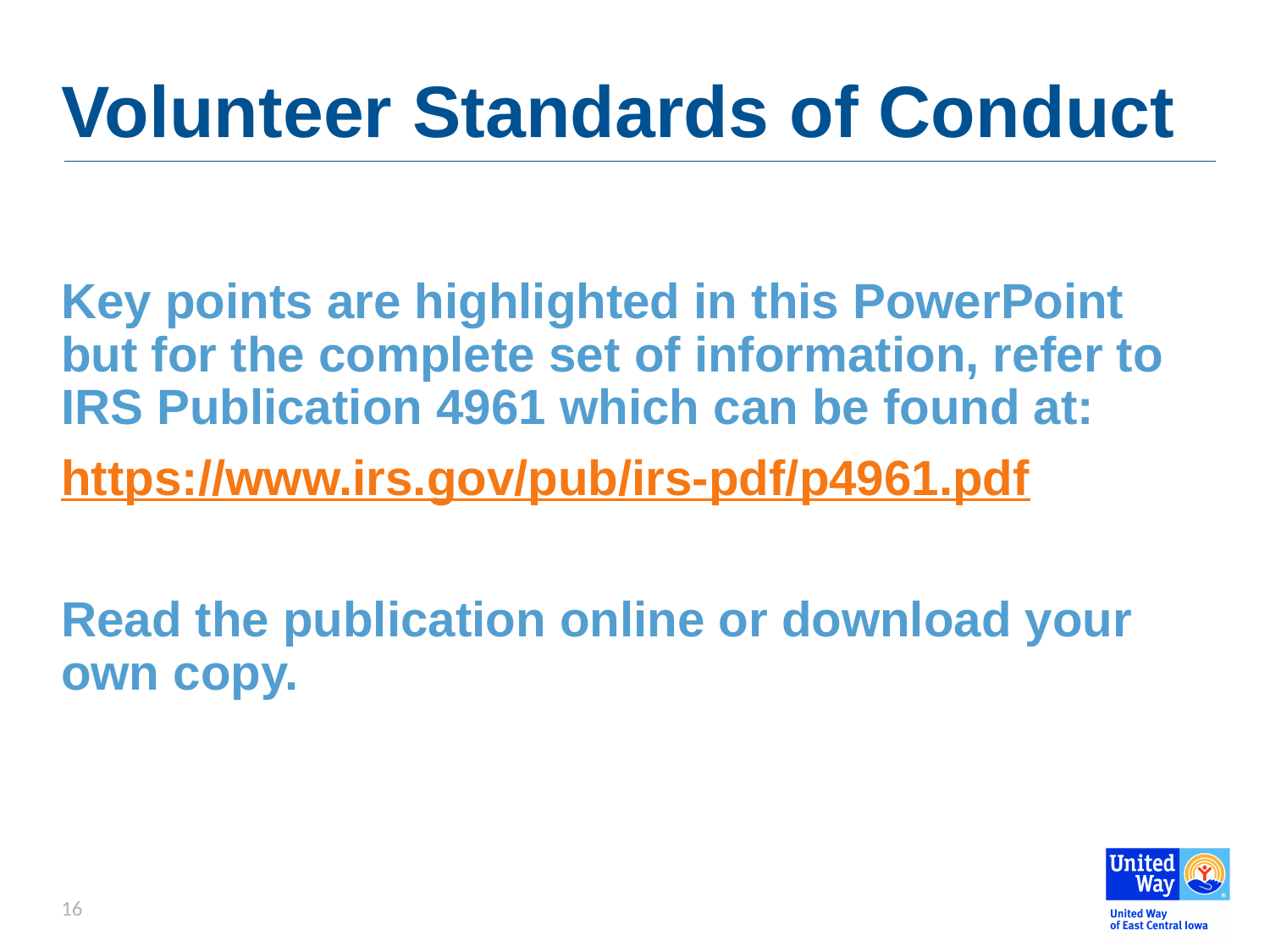

# Volunteer Standards of Conduct

Key points are highlighted in this PowerPoint but for the complete set of information, refer to IRS Publication 4961 which can be found at:
https://www.irs.gov/pub/irs-pdf/p4961.pdf

Read the publication online or download your own copy.
16